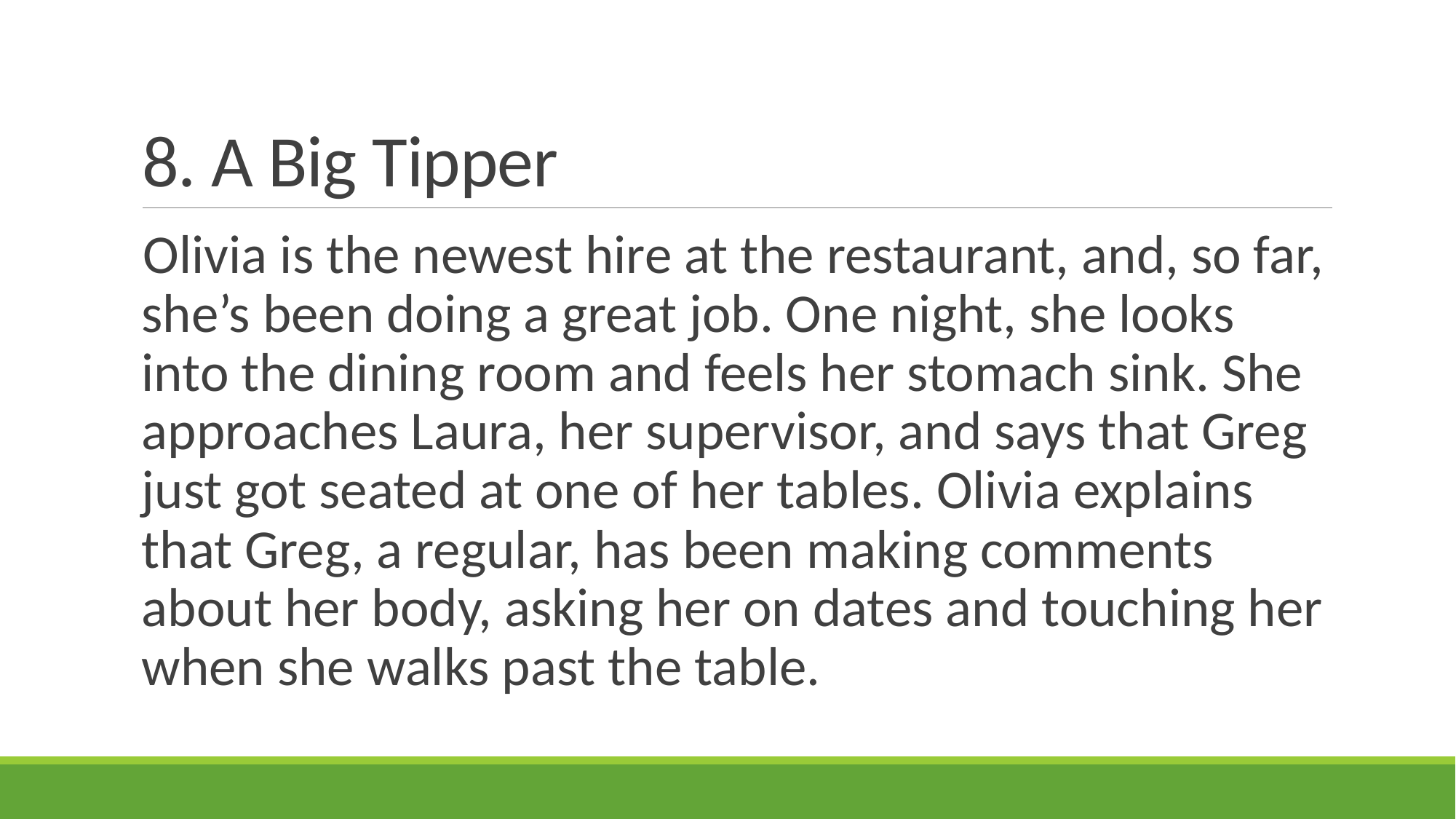

# 8. A Big Tipper
Olivia is the newest hire at the restaurant, and, so far, she’s been doing a great job. One night, she looks into the dining room and feels her stomach sink. She approaches Laura, her supervisor, and says that Greg just got seated at one of her tables. Olivia explains that Greg, a regular, has been making comments about her body, asking her on dates and touching her when she walks past the table.